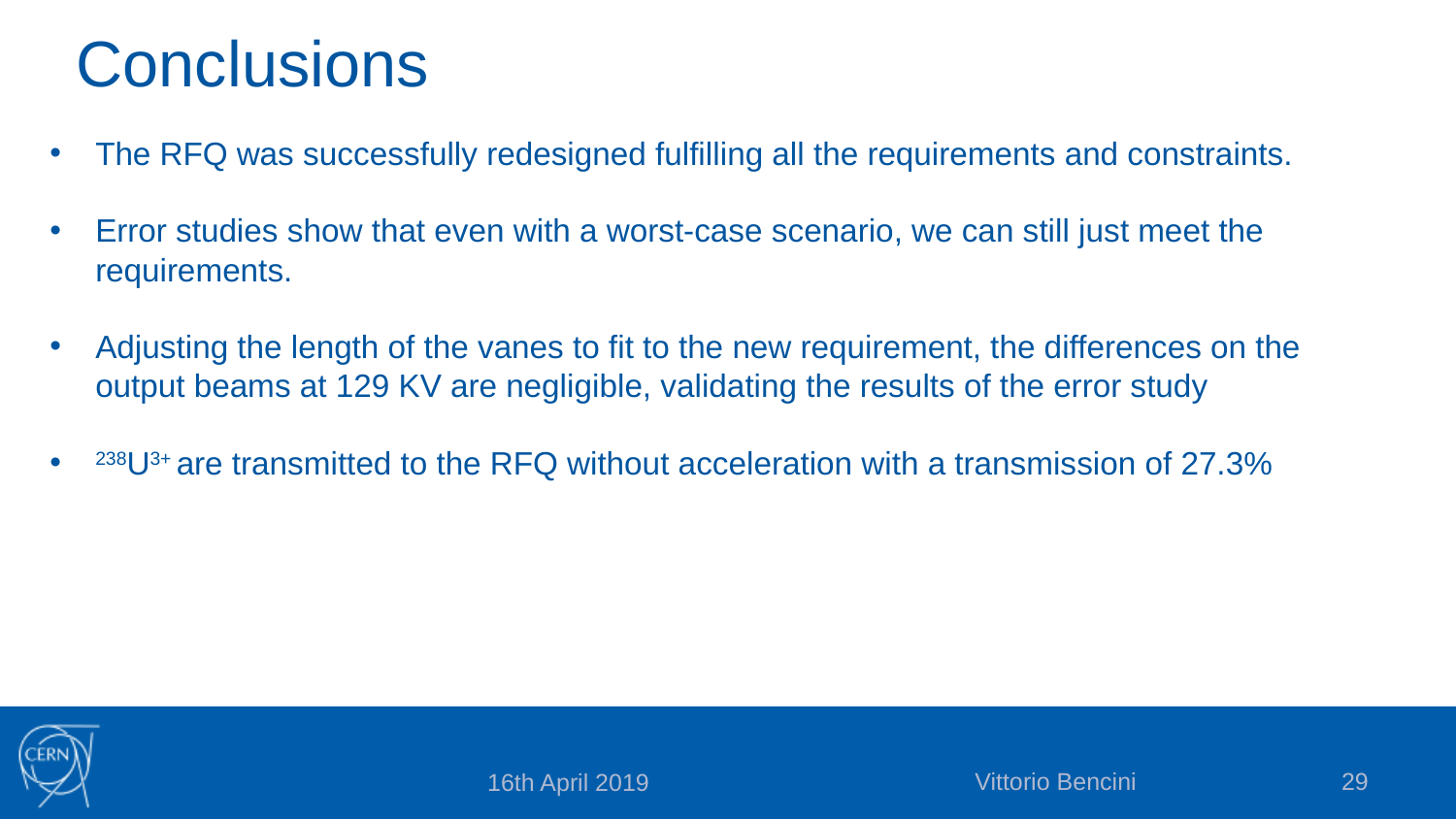

# Conclusions
The RFQ was successfully redesigned fulfilling all the requirements and constraints.

Error studies show that even with a worst-case scenario, we can still just meet the requirements.

Adjusting the length of the vanes to fit to the new requirement, the differences on the output beams at 129 KV are negligible, validating the results of the error study

238U3+ are transmitted to the RFQ without acceleration with a transmission of 27.3%
Vittorio Bencini
29
16th April 2019